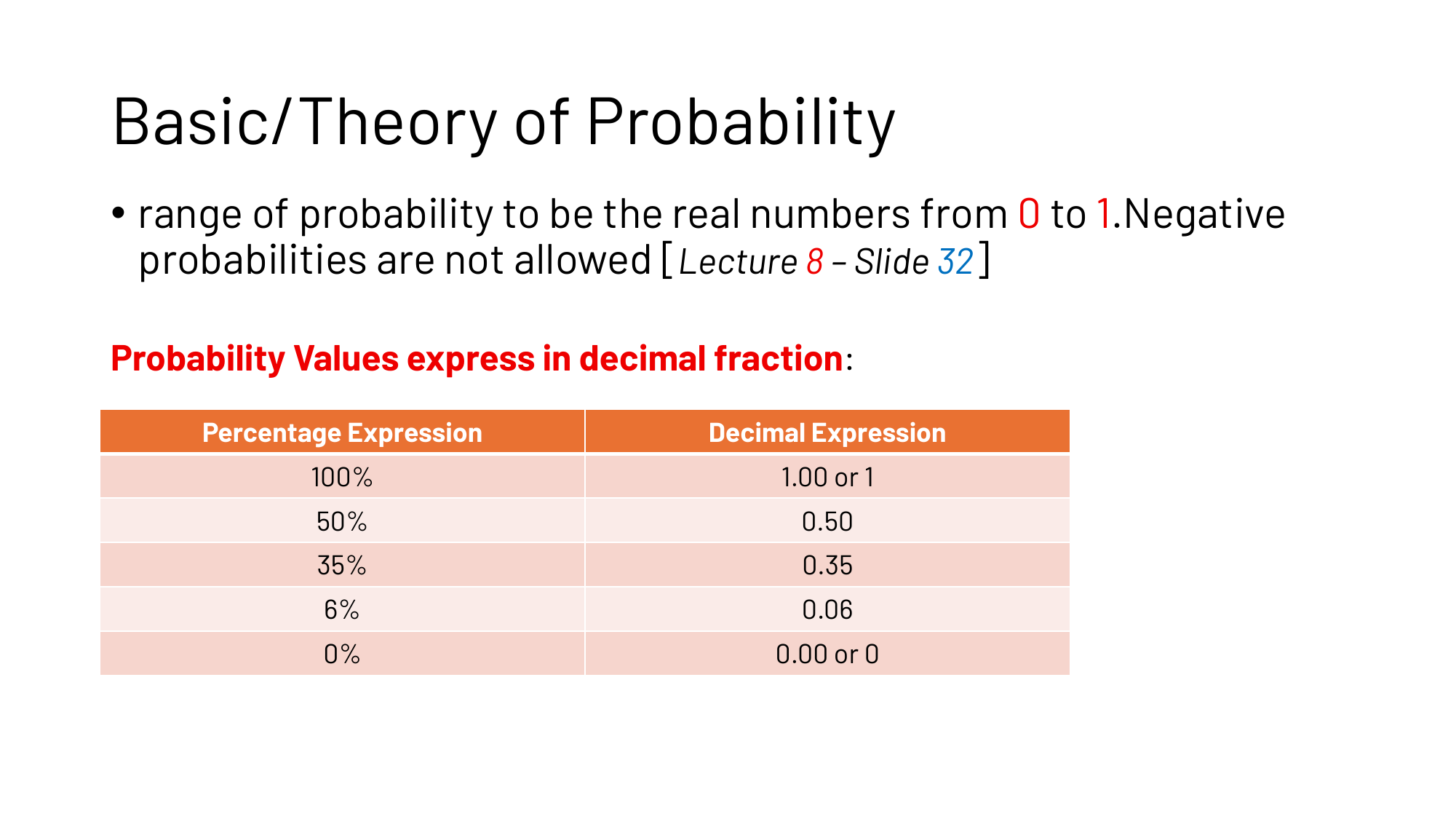

# Basic/Theory of Probability
range of probability to be the real numbers from 0 to 1.Negative probabilities are not allowed [Lecture 8 – Slide 32]
Probability Values express in decimal fraction:

| Percentage Expression | Decimal Expression |
| --- | --- |
| 100% | 1.00 or 1 |
| 50% | 0.50 |
| 35% | 0.35 |
| 6% | 0.06 |
| 0% | 0.00 or 0 |